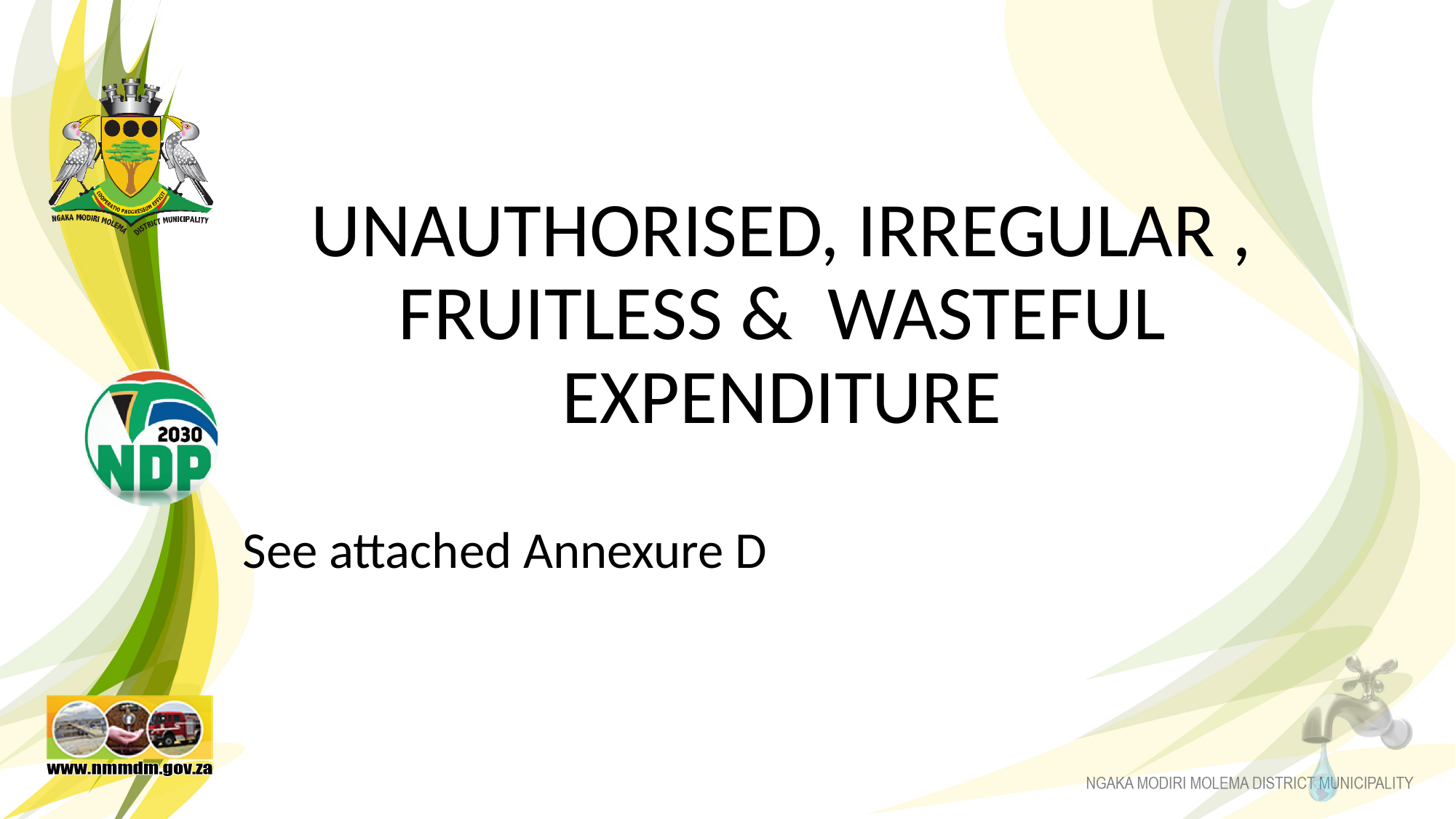

UNAUTHORISED, IRREGULAR , FRUITLESS &  WASTEFUL EXPENDITURE

See attached Annexure D